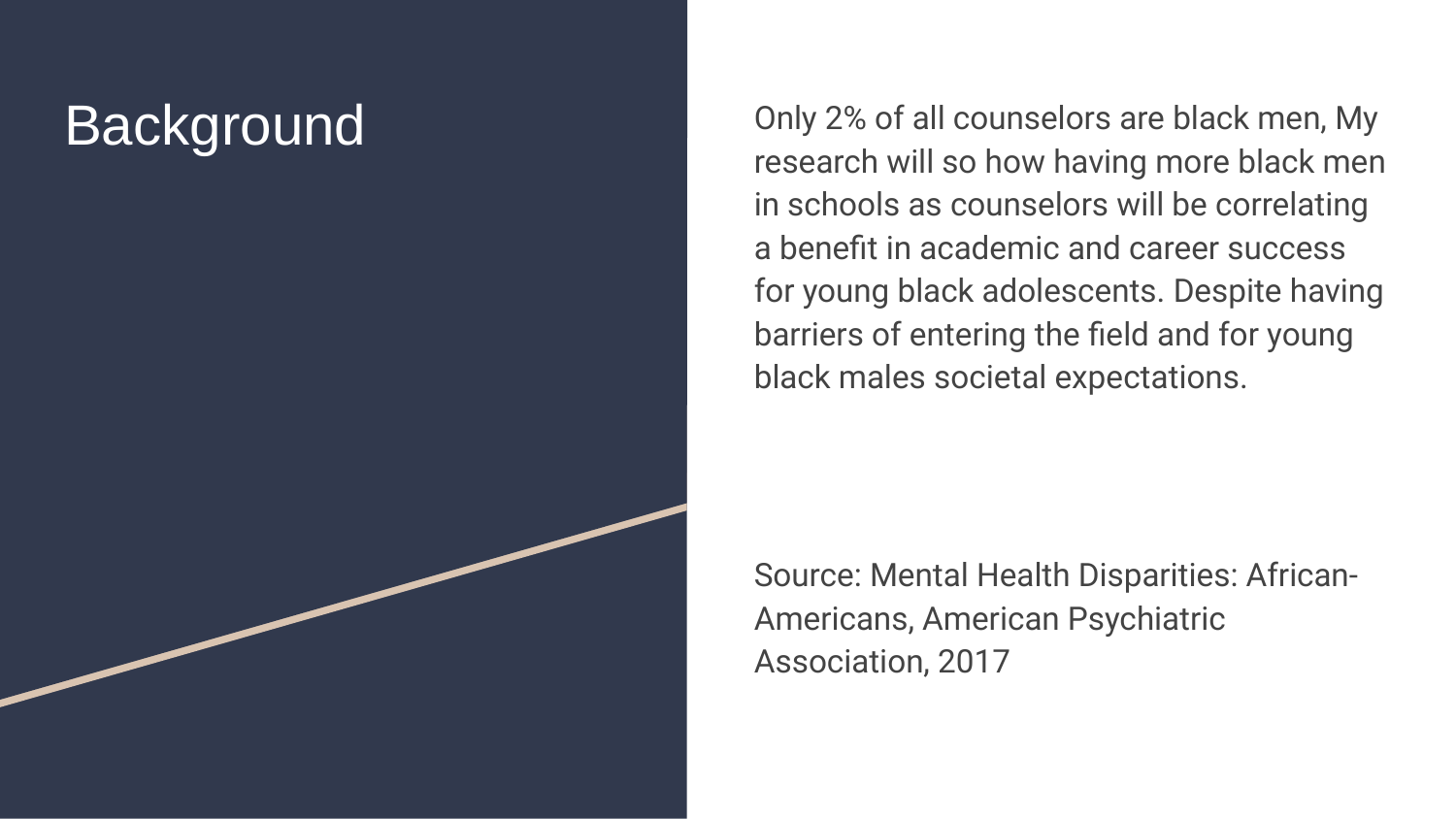

# Background
Only 2% of all counselors are black men, My research will so how having more black men in schools as counselors will be correlating a benefit in academic and career success for young black adolescents. Despite having barriers of entering the field and for young black males societal expectations.

Source: Mental Health Disparities: African-Americans, American Psychiatric Association, 2017